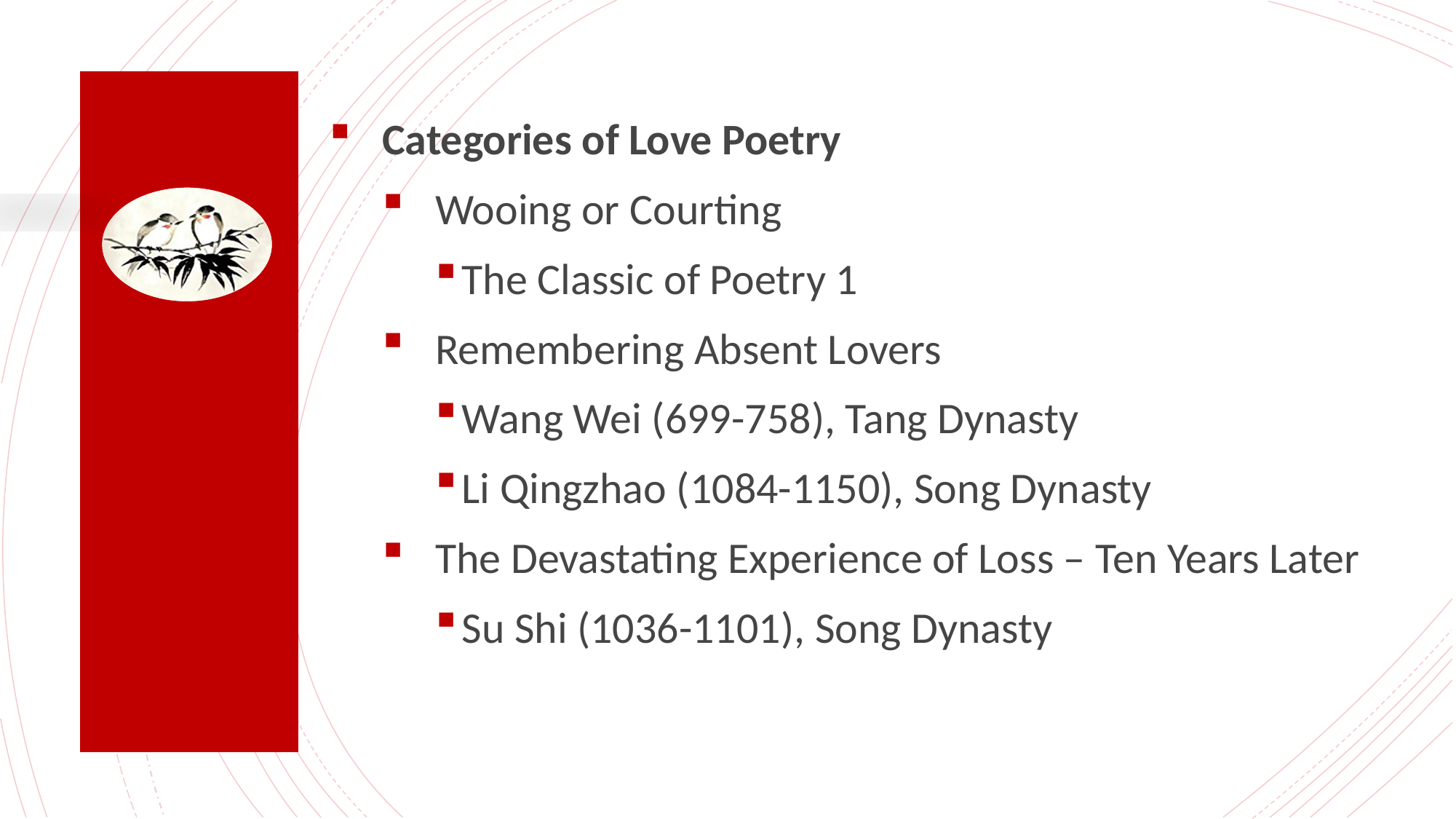

Categories of Love Poetry
Wooing or Courting
The Classic of Poetry 1
Remembering Absent Lovers
Wang Wei (699-758), Tang Dynasty
Li Qingzhao (1084-1150), Song Dynasty
The Devastating Experience of Loss – Ten Years Later
Su Shi (1036-1101), Song Dynasty

#